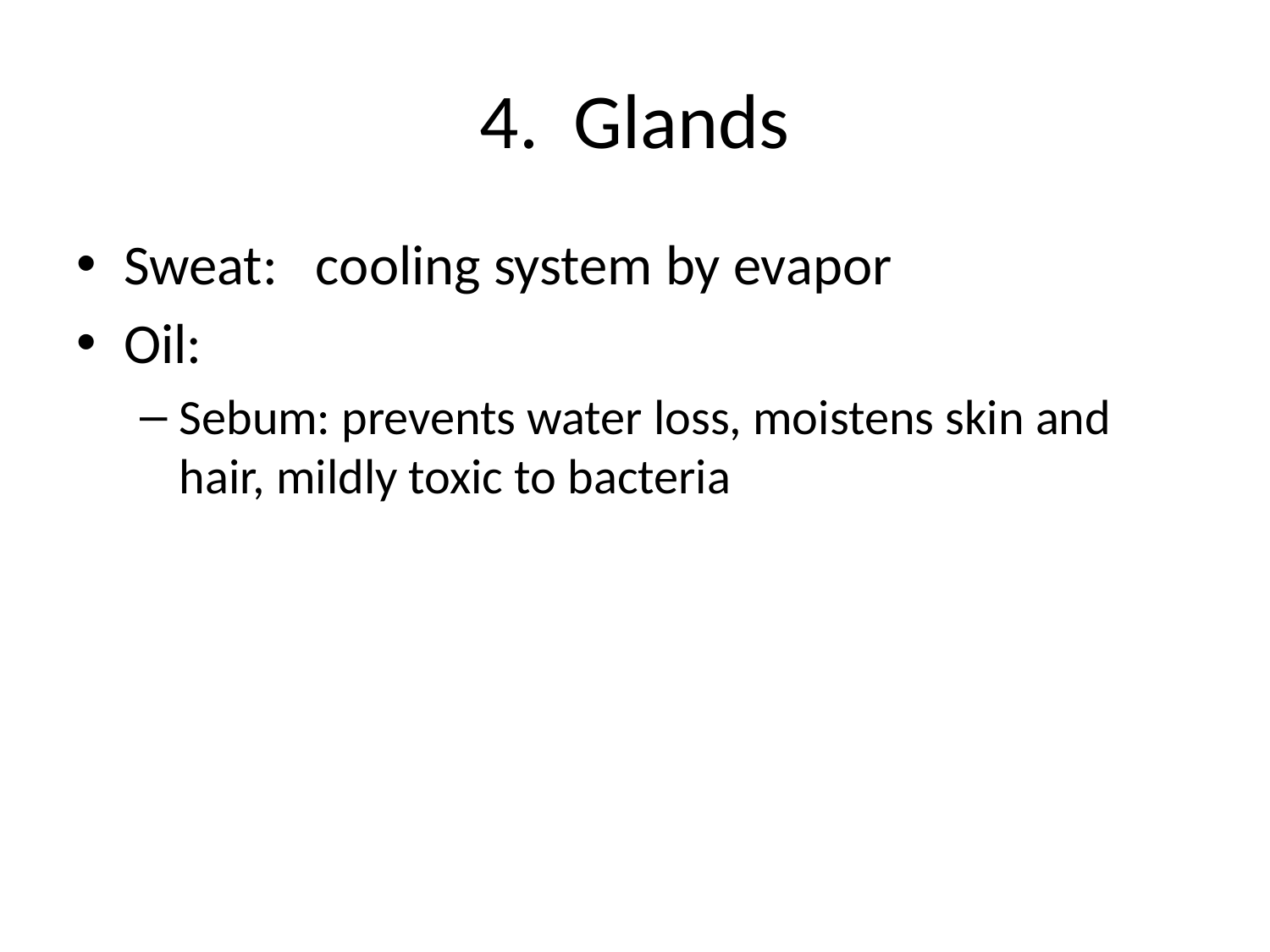

# 4.  Glands
Sweat:   cooling system by evapor
Oil:
Sebum: prevents water loss, moistens skin and hair, mildly toxic to bacteria